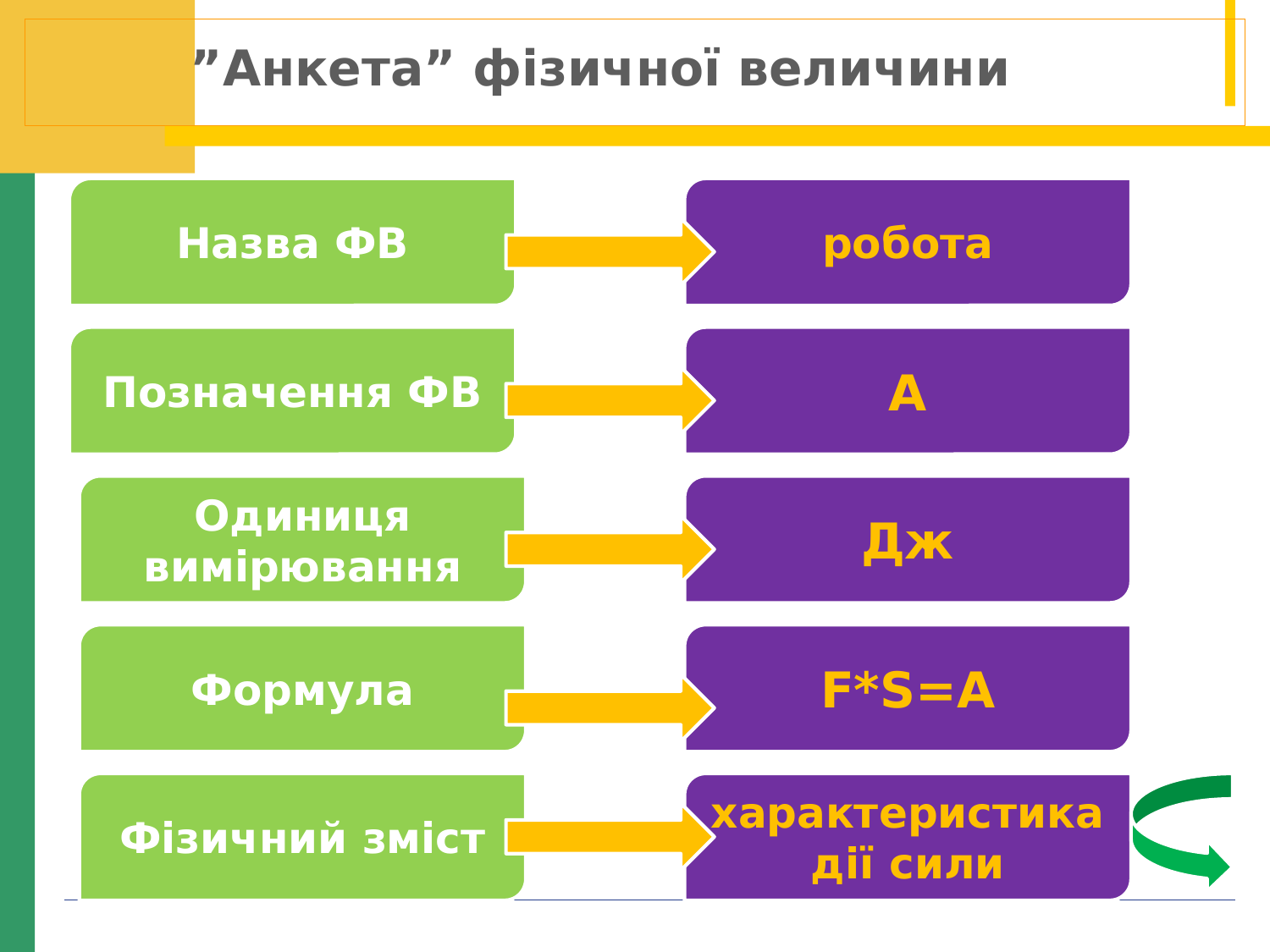

”Анкета” фізичної величини
Назва ФВ
робота

Позначення ФВ
А

Одиниця вимірювання
Дж

Формула
F*S=A

Фізичний зміст
характеристика дії сили